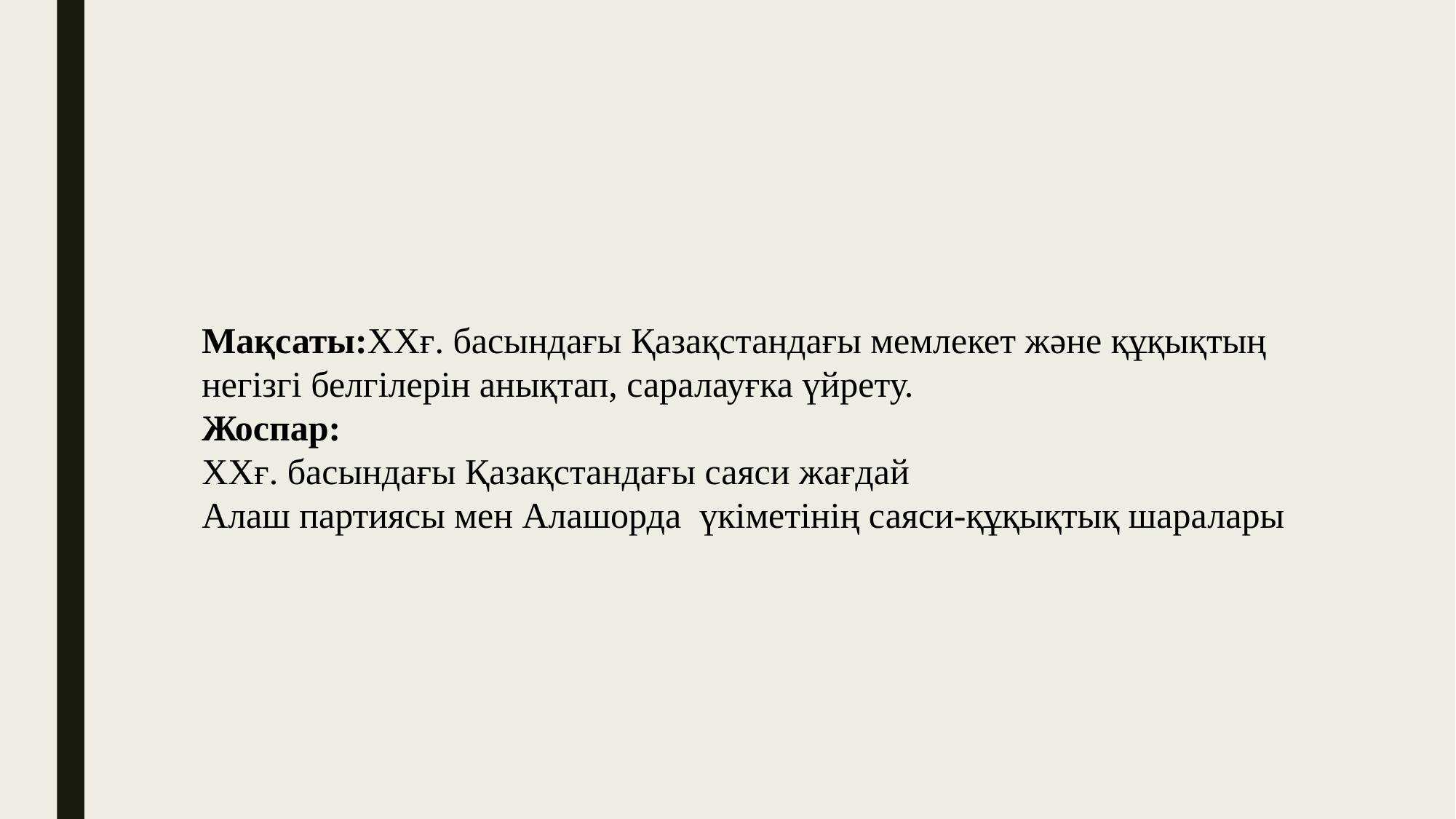

Мақсаты:ХХғ. басындағы Қазақстандағы мемлекет және құқықтың негізгі белгілерін анықтап, саралауғка үйрету.
Жоспар:
ХХғ. басындағы Қазақстандағы саяси жағдай
Алаш партиясы мен Алашорда  үкіметінің саяси-құқықтық шаралары